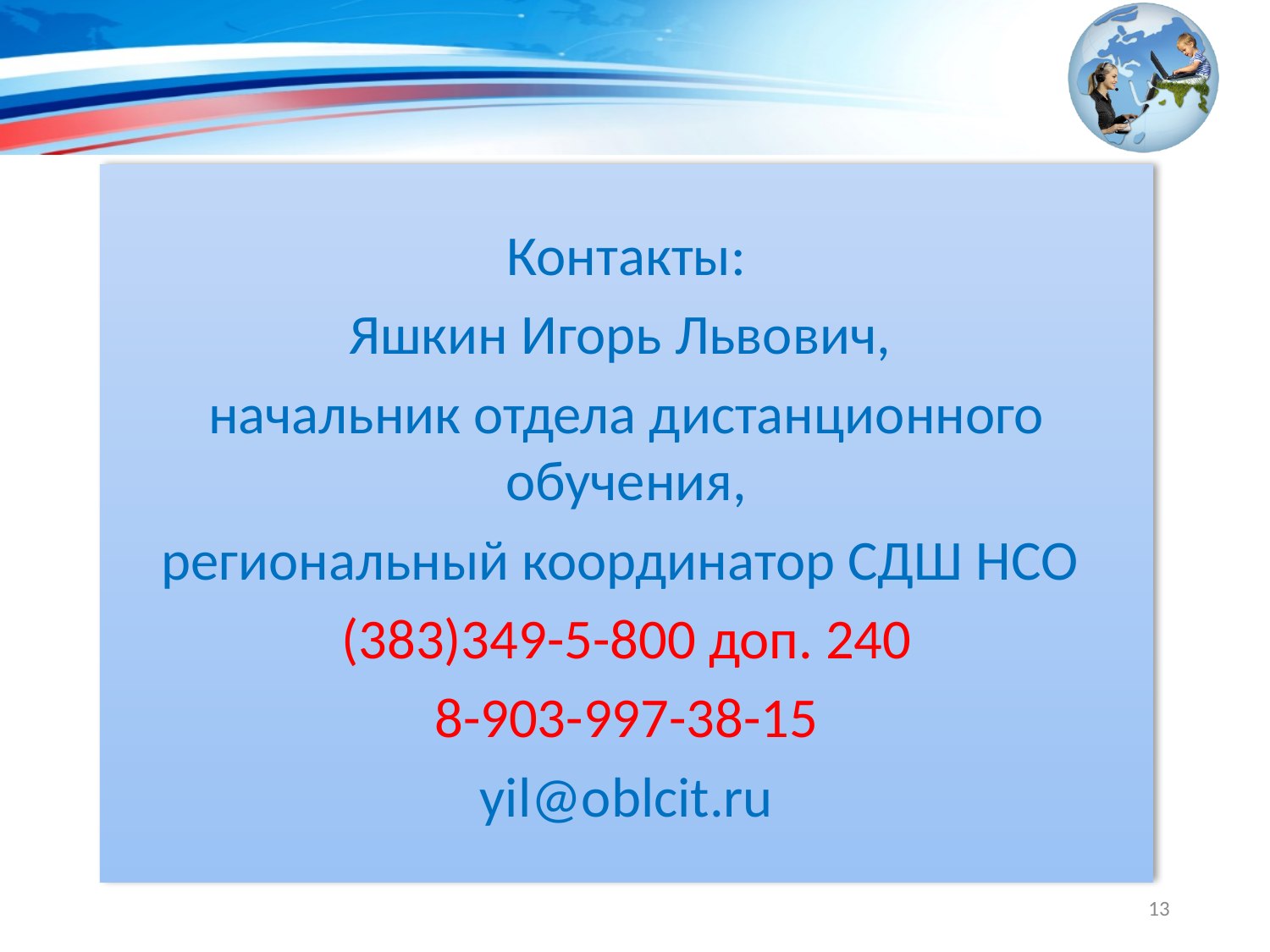

Контакты:
Яшкин Игорь Львович,
начальник отдела дистанционного обучения,
региональный координатор СДШ НСО
(383)349-5-800 доп. 240
8-903-997-38-15
yil@oblcit.ru
13